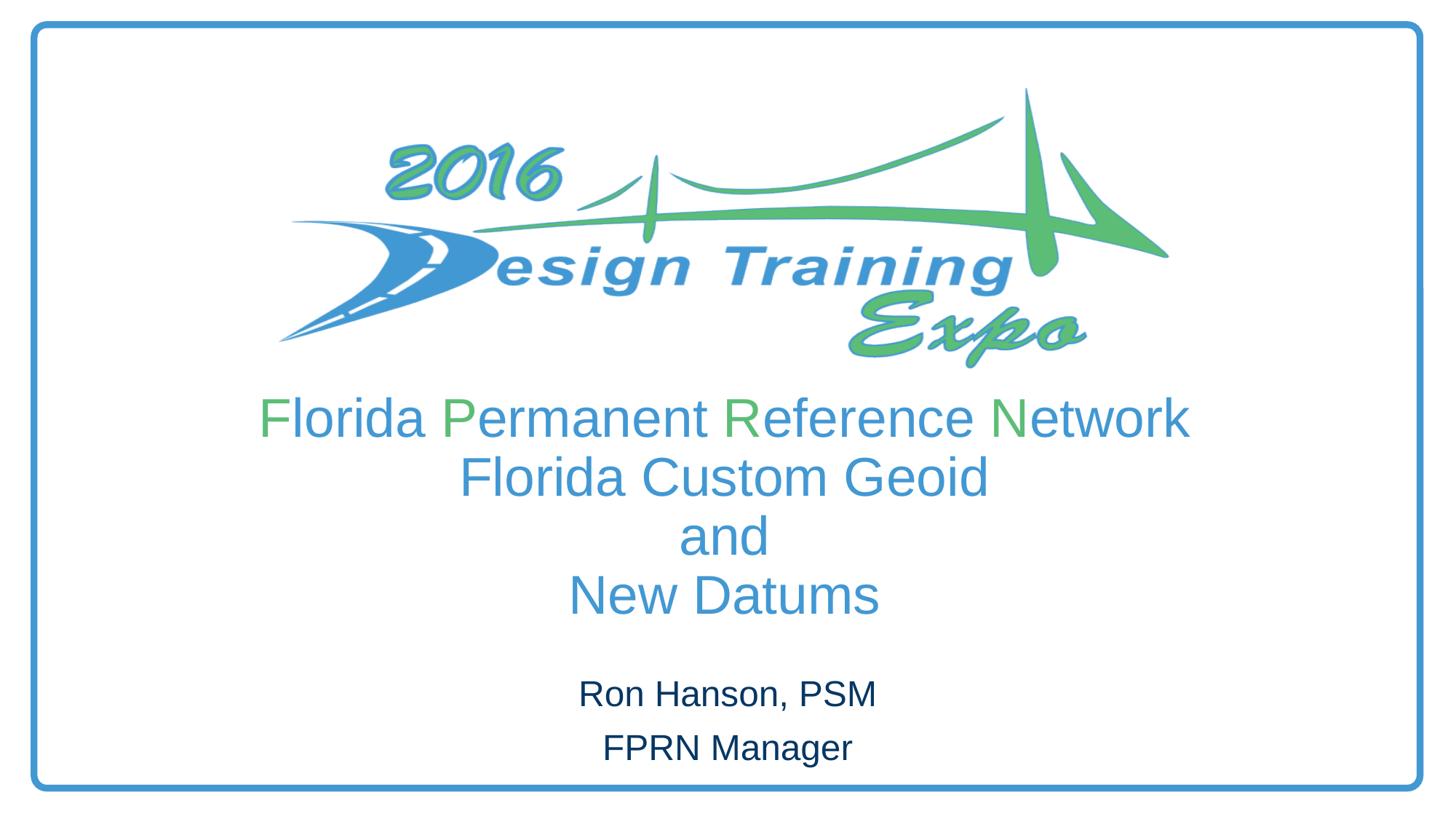

# Florida Permanent Reference Network Florida Custom Geoid and New Datums
Ron Hanson, PSM
FPRN Manager